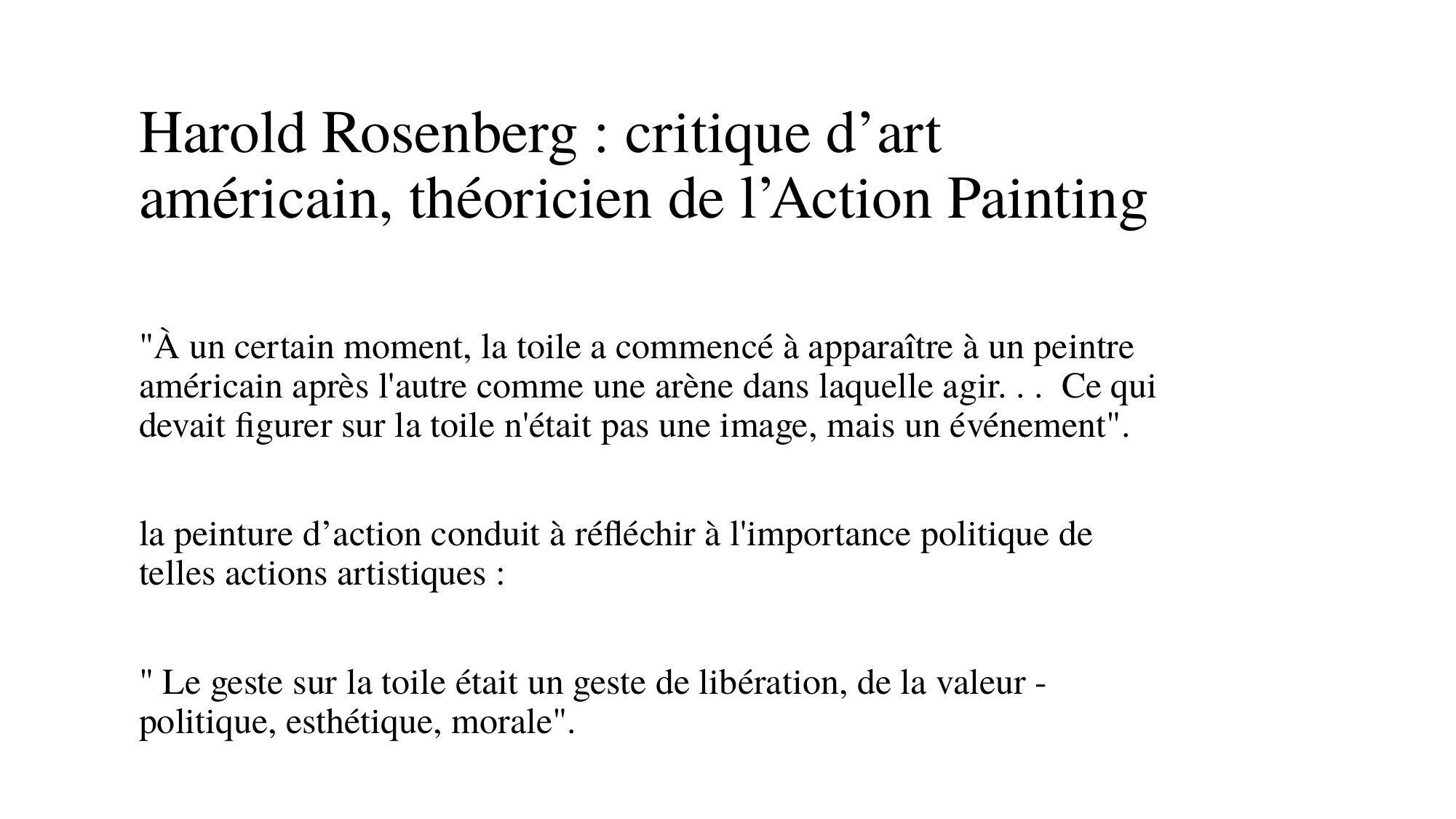

Harold Rosenberg : critique d’art américain, théoricien de l’Action Painting

"À un certain moment, la toile a commencé à apparaître à un peintre américain après l'autre comme une arène dans laquelle agir. . .  Ce qui devait figurer sur la toile n'était pas une image, mais un événement".

la peinture d’action conduit à réfléchir à l'importance politique de telles actions artistiques :

" Le geste sur la toile était un geste de libération, de la valeur - politique, esthétique, morale".